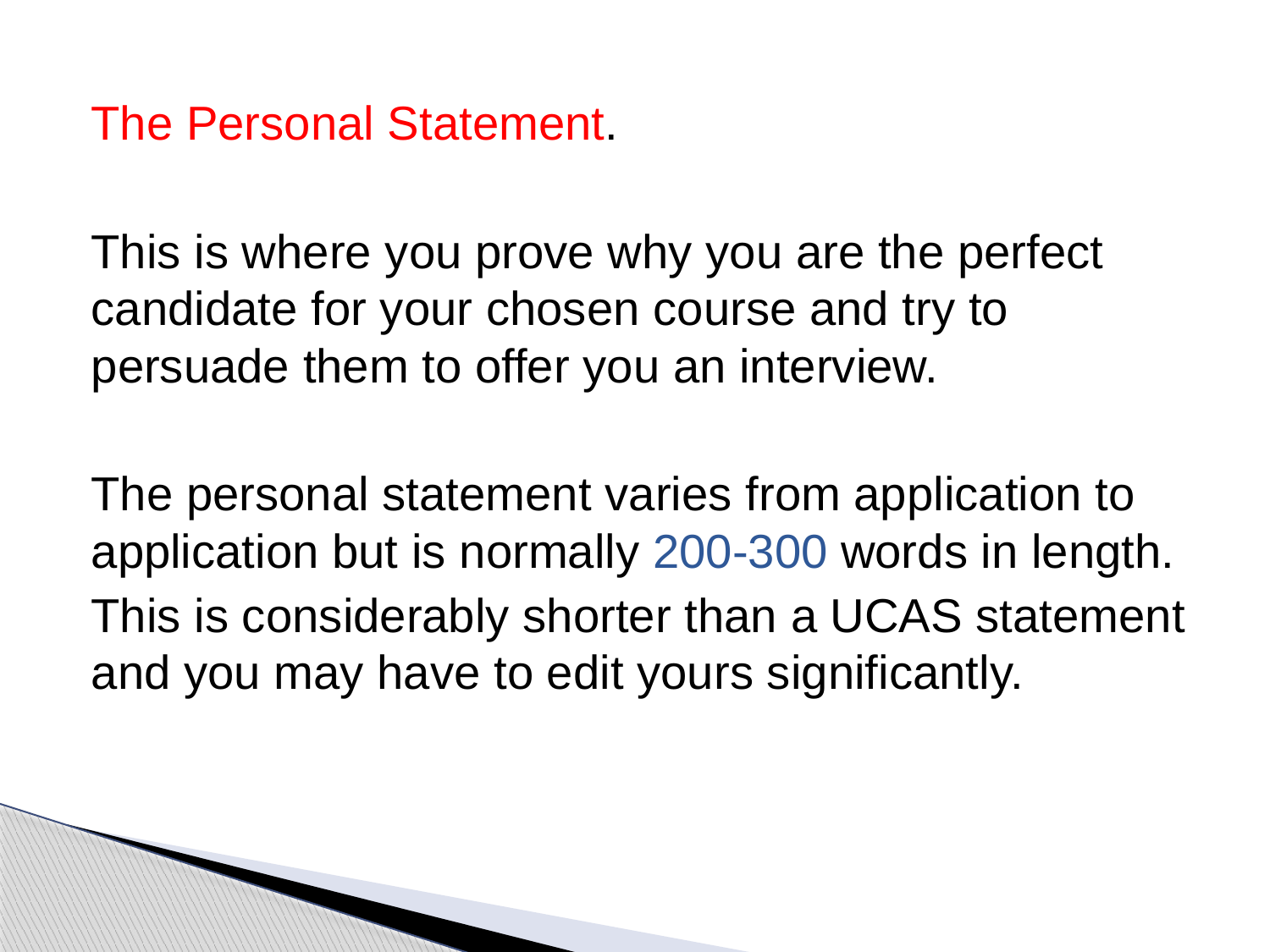

The Personal Statement.

This is where you prove why you are the perfect candidate for your chosen course and try to persuade them to offer you an interview.

The personal statement varies from application to application but is normally 200-300 words in length.
This is considerably shorter than a UCAS statement and you may have to edit yours significantly.